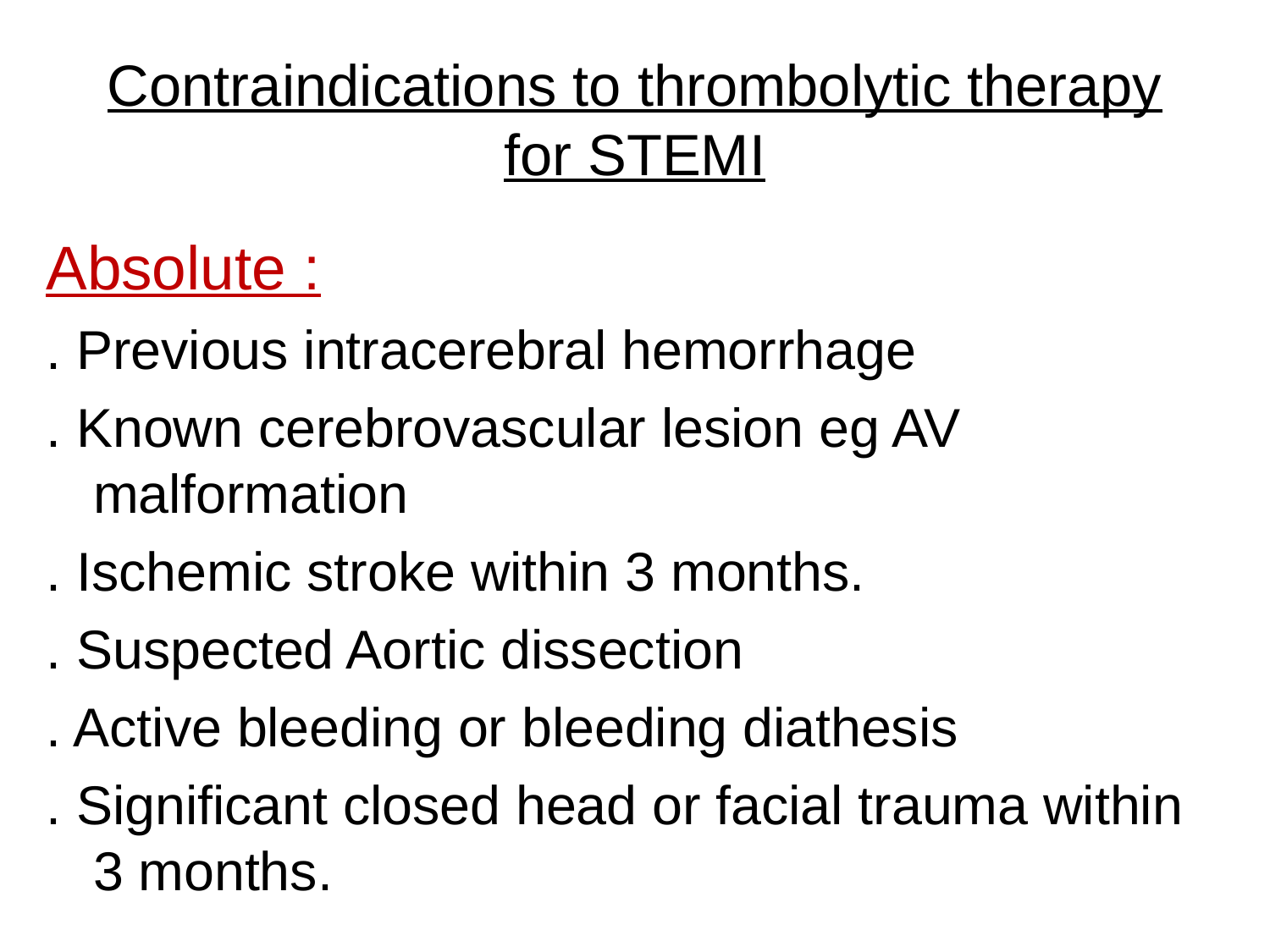

# Contraindications to thrombolytic therapy for STEMI
Absolute :
. Previous intracerebral hemorrhage
. Known cerebrovascular lesion eg AV malformation
. Ischemic stroke within 3 months.
. Suspected Aortic dissection
. Active bleeding or bleeding diathesis
. Significant closed head or facial trauma within 3 months.